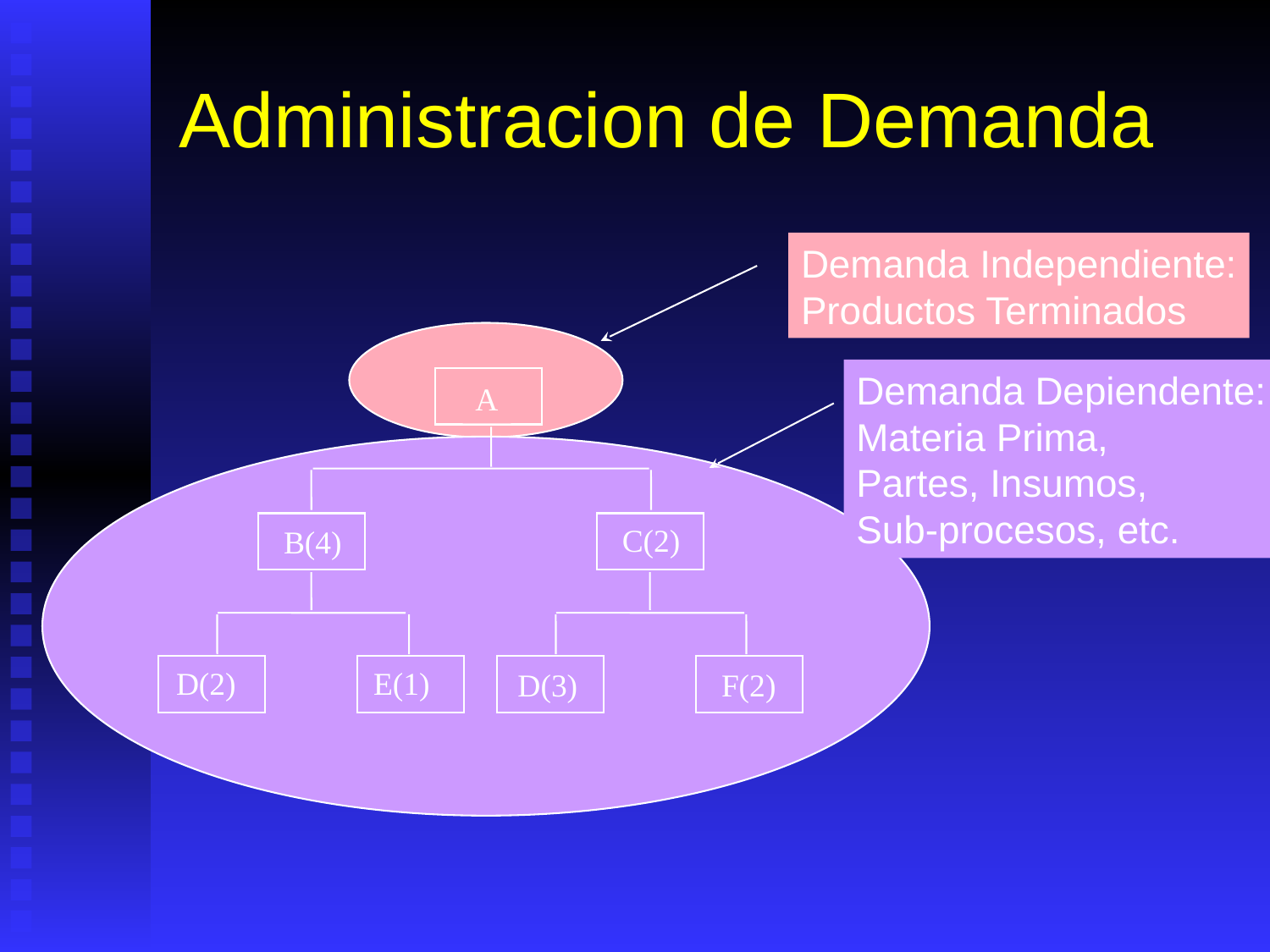

# Administracion de Demanda
Demanda Independiente:
Productos Terminados

Demanda Depiendente:
Materia Prima,
Partes, Insumos,
Sub-procesos, etc.

C(2)
B(4)

D(2)
E(1)
D(3)
F(2)

A